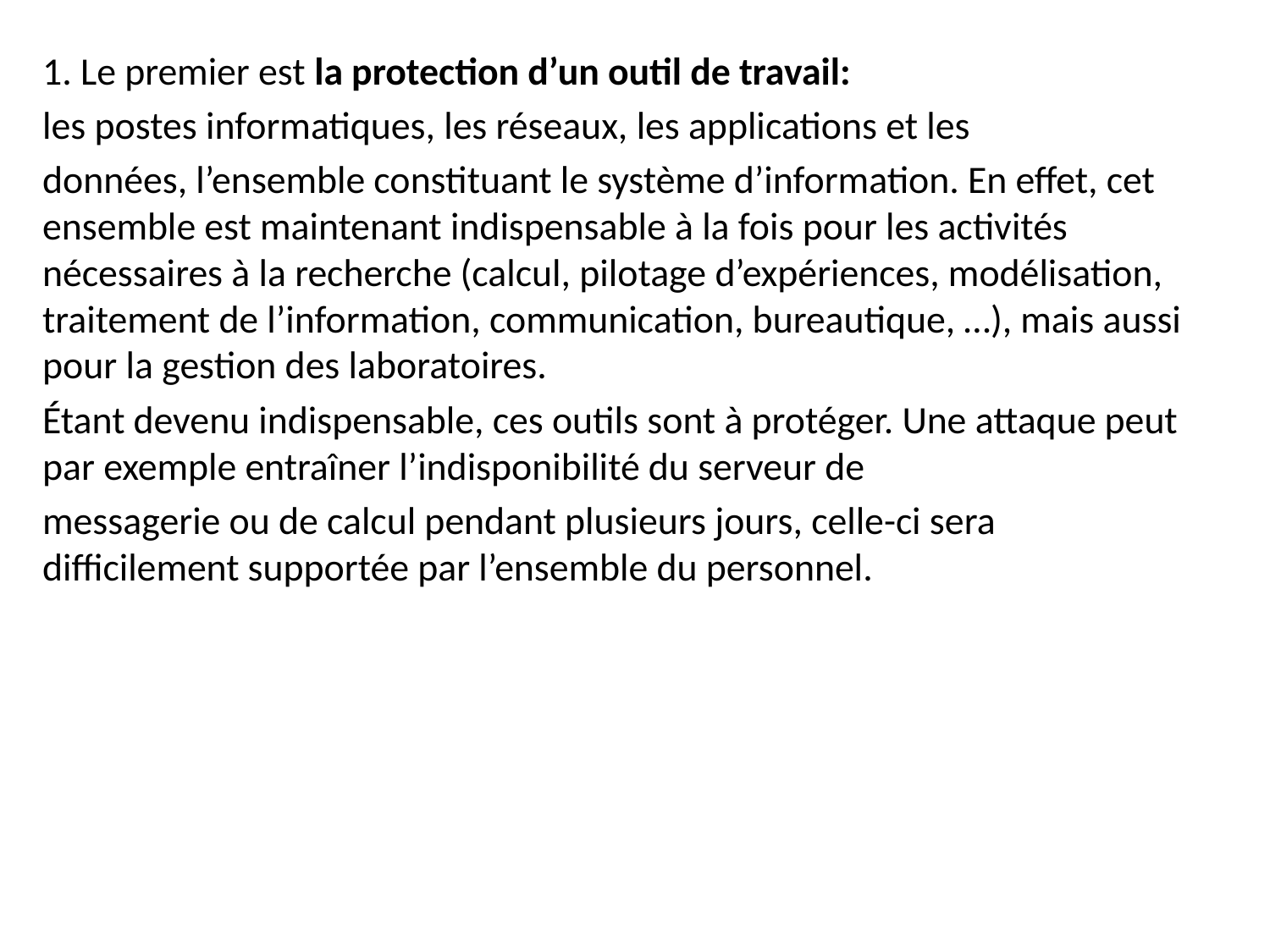

1. Le premier est la protection d’un outil de travail:
les postes informatiques, les réseaux, les applications et les
données, l’ensemble constituant le système d’information. En effet, cet ensemble est maintenant indispensable à la fois pour les activités nécessaires à la recherche (calcul, pilotage d’expériences, modélisation, traitement de l’information, communication, bureautique, …), mais aussi pour la gestion des laboratoires.
Étant devenu indispensable, ces outils sont à protéger. Une attaque peut par exemple entraîner l’indisponibilité du serveur de
messagerie ou de calcul pendant plusieurs jours, celle-ci sera difficilement supportée par l’ensemble du personnel.